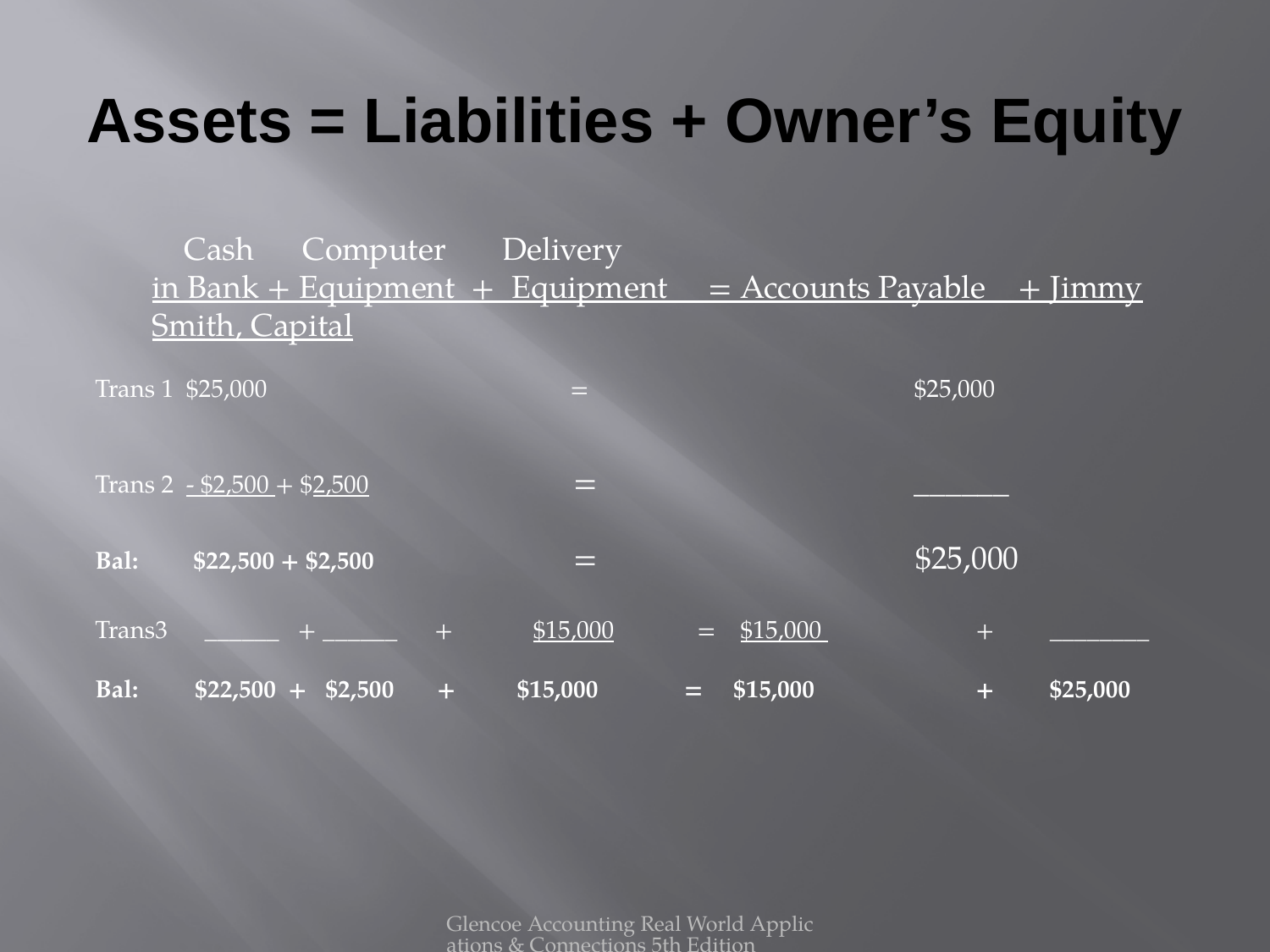

# Assets = Liabilities + Owner’s Equity
    	    Cash      Computer       Delivery
	in Bank + Equipment  +  Equipment     = Accounts Payable    + Jimmy Smith, Capital

Trans 1  $25,000			      =			$25,000

Trans 2  - $2,500 + $2,500		     =			______

Bal:         $22,500 + $2,500		     =		                $25,000

Trans3      ______   + ______      +	$15,000	      =    $15,000  	          +         ________

Bal:	       $22,500  +   $2,500       +          $15,000              =     $15,000	          +         $25,000
Glencoe Accounting Real World Applications & Connections 5th Edition